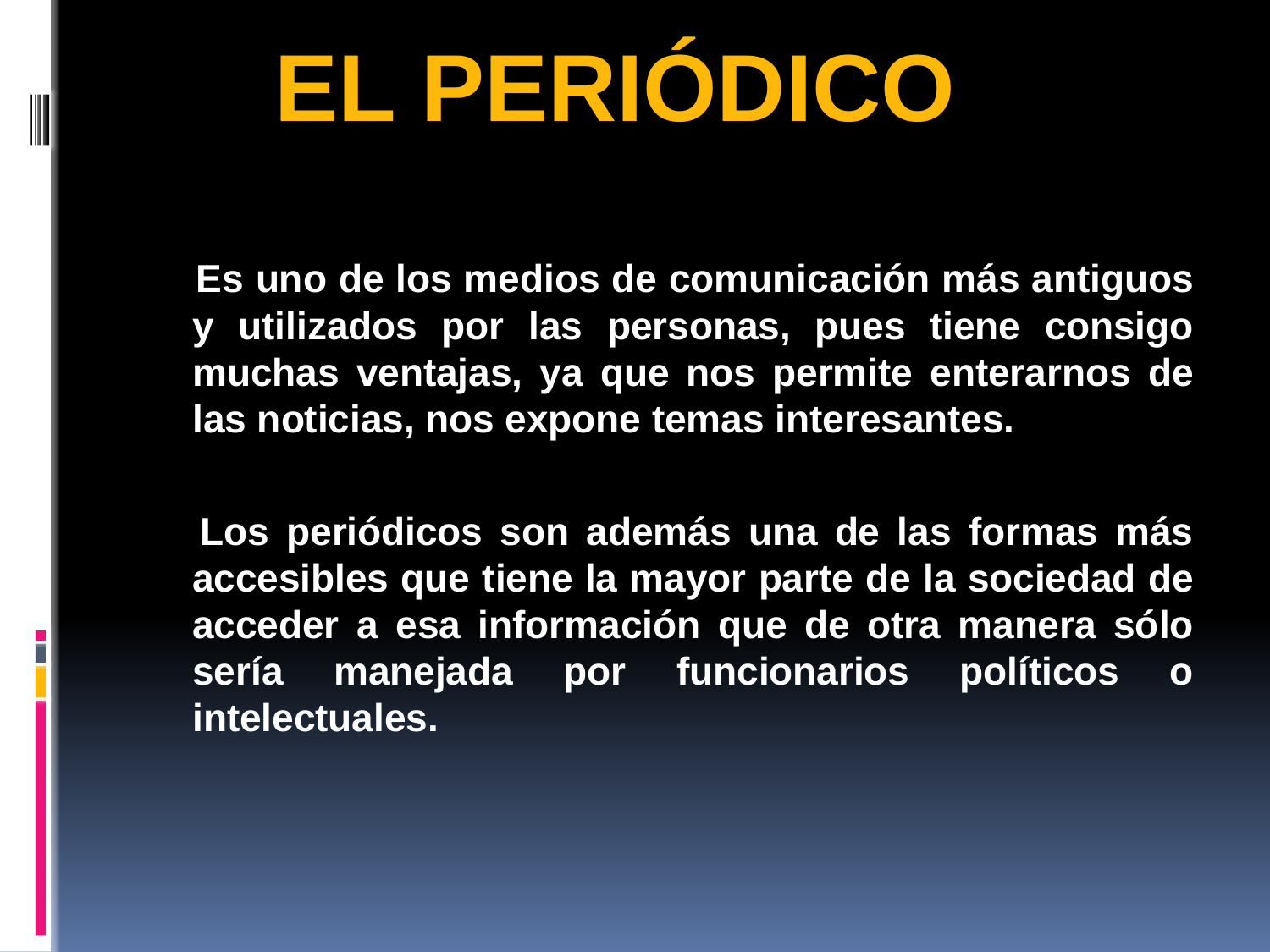

EL PERIÓDICO
    Es uno de los medios de comunicación más antiguos y utilizados por las personas, pues tiene consigo muchas ventajas, ya que nos permite enterarnos de las noticias, nos expone temas interesantes.

   Los periódicos son además una de las formas más accesibles que tiene la mayor parte de la sociedad de acceder a esa información que de otra manera sólo sería manejada por funcionarios políticos o intelectuales.